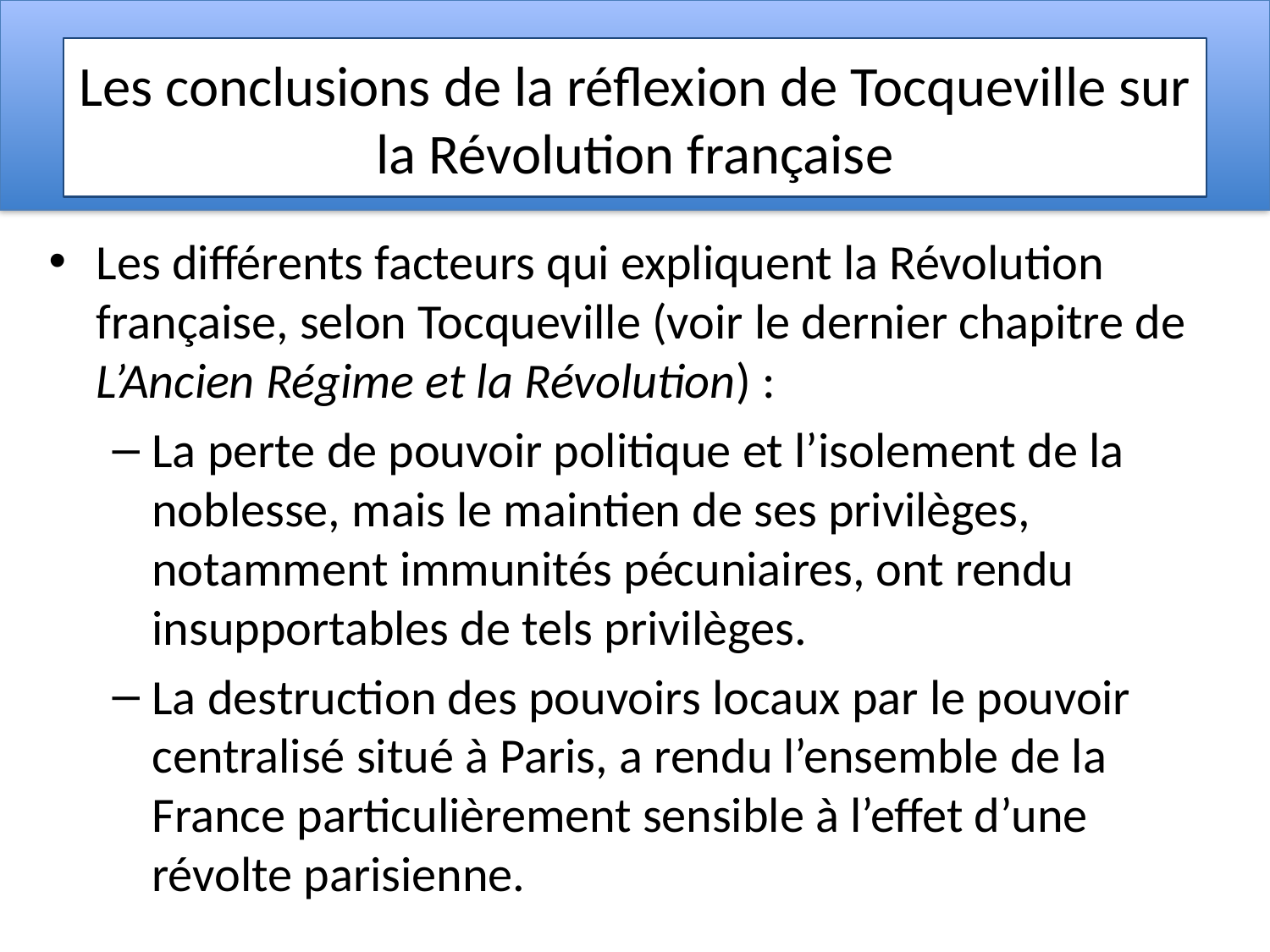

# Les conclusions de la réflexion de Tocqueville sur la Révolution française
Les différents facteurs qui expliquent la Révolution française, selon Tocqueville (voir le dernier chapitre de L’Ancien Régime et la Révolution) :
La perte de pouvoir politique et l’isolement de la noblesse, mais le maintien de ses privilèges, notamment immunités pécuniaires, ont rendu insupportables de tels privilèges.
La destruction des pouvoirs locaux par le pouvoir centralisé situé à Paris, a rendu l’ensemble de la France particulièrement sensible à l’effet d’une révolte parisienne.